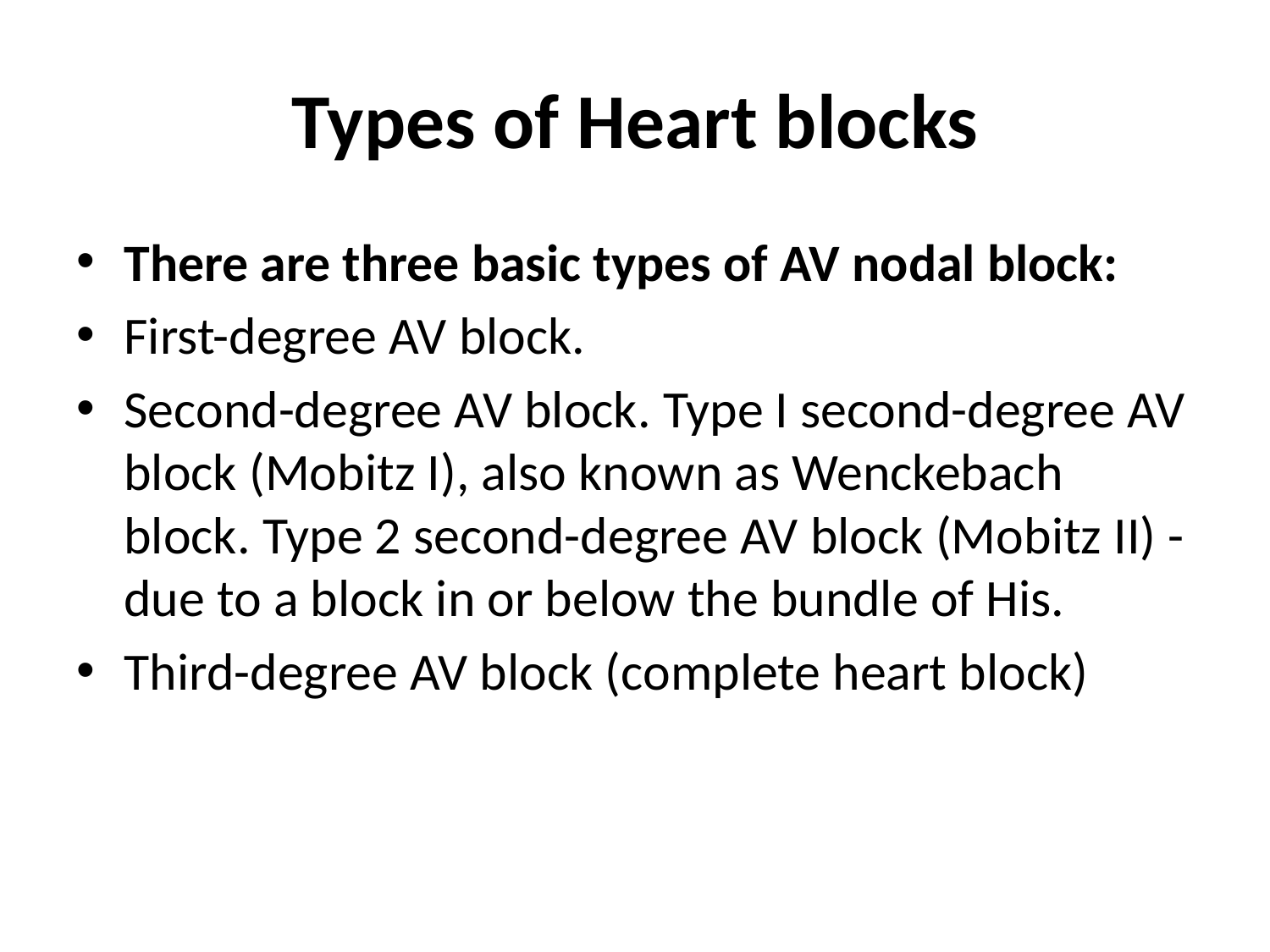

# Types of Heart blocks
There are three basic types of AV nodal block:
First-degree AV block.
Second-degree AV block. Type I second-degree AV block (Mobitz I), also known as Wenckebach block. Type 2 second-degree AV block (Mobitz II) - due to a block in or below the bundle of His.
Third-degree AV block (complete heart block)